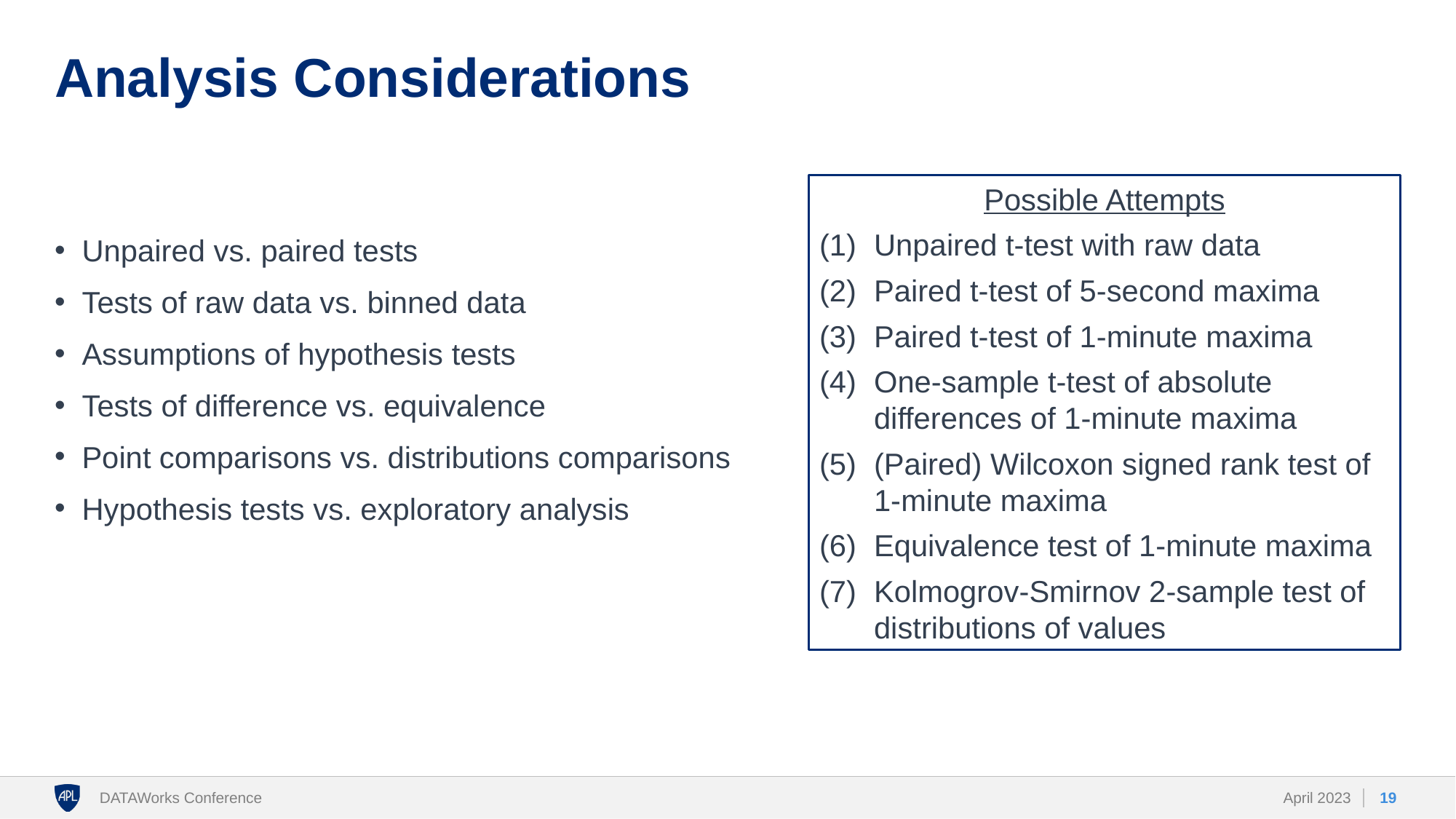

# Analysis Considerations
Possible Attempts
Unpaired t-test with raw data
Paired t-test of 5-second maxima
Paired t-test of 1-minute maxima
One-sample t-test of absolute differences of 1-minute maxima
(Paired) Wilcoxon signed rank test of 1-minute maxima
Equivalence test of 1-minute maxima
Kolmogrov-Smirnov 2-sample test of distributions of values
Unpaired vs. paired tests
Tests of raw data vs. binned data
Assumptions of hypothesis tests
Tests of difference vs. equivalence
Point comparisons vs. distributions comparisons
Hypothesis tests vs. exploratory analysis
19
DATAWorks Conference
April 2023